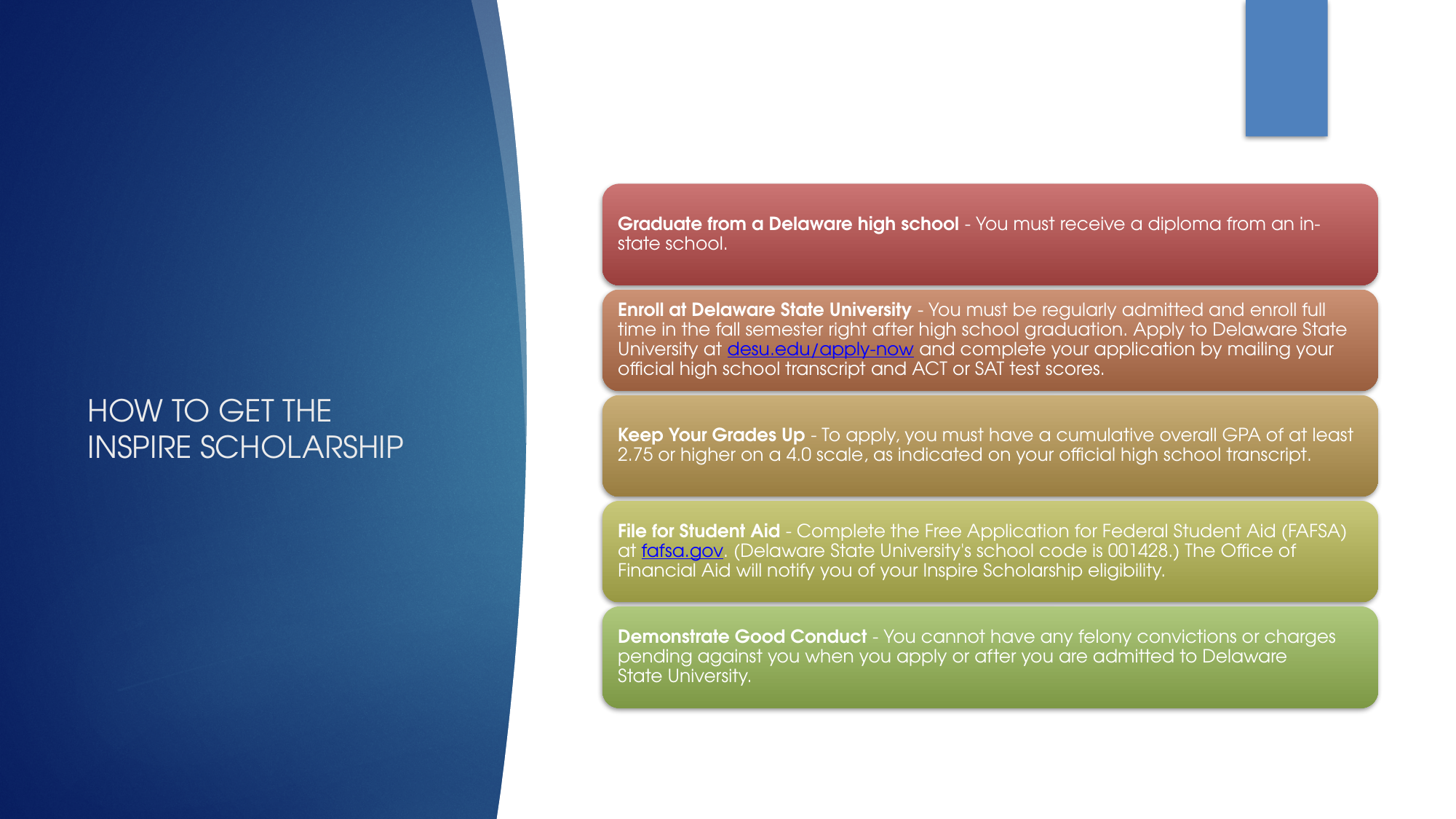

# How to Get the Inspire Scholarship
Graduate from a Delaware high school - You must receive a diploma from an in-state school.
Enroll at Delaware State University - You must be regularly admitted and enroll full time in the fall semester right after high school graduation. Apply to Delaware State University at desu.edu/apply-now and complete your application by mailing your official high school transcript and ACT or SAT test scores.
Keep Your Grades Up - To apply, you must have a cumulative overall GPA of at least 2.75 or higher on a 4.0 scale, as indicated on your official high school transcript.
File for Student Aid - Complete the Free Application for Federal Student Aid (FAFSA) at fafsa.gov. (Delaware State University's school code is 001428.) The Office of Financial Aid will notify you of your Inspire Scholarship eligibility.
Demonstrate Good Conduct - You cannot have any felony convictions or charges pending against you when you apply or after you are admitted to Delaware State University.